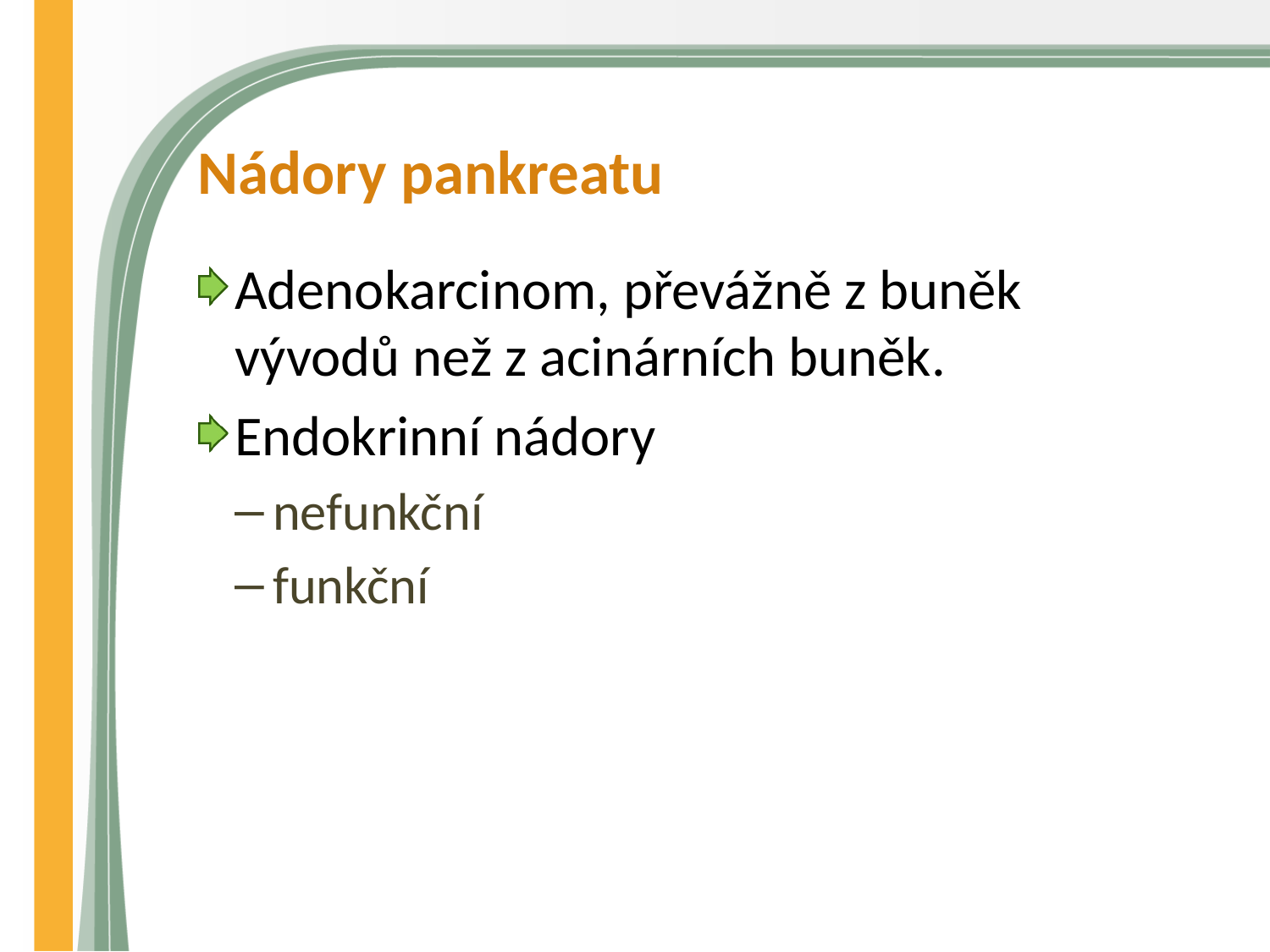

# Nádory pankreatu
Adenokarcinom, převážně z buněk vývodů než z acinárních buněk.
Endokrinní nádory
nefunkční
funkční